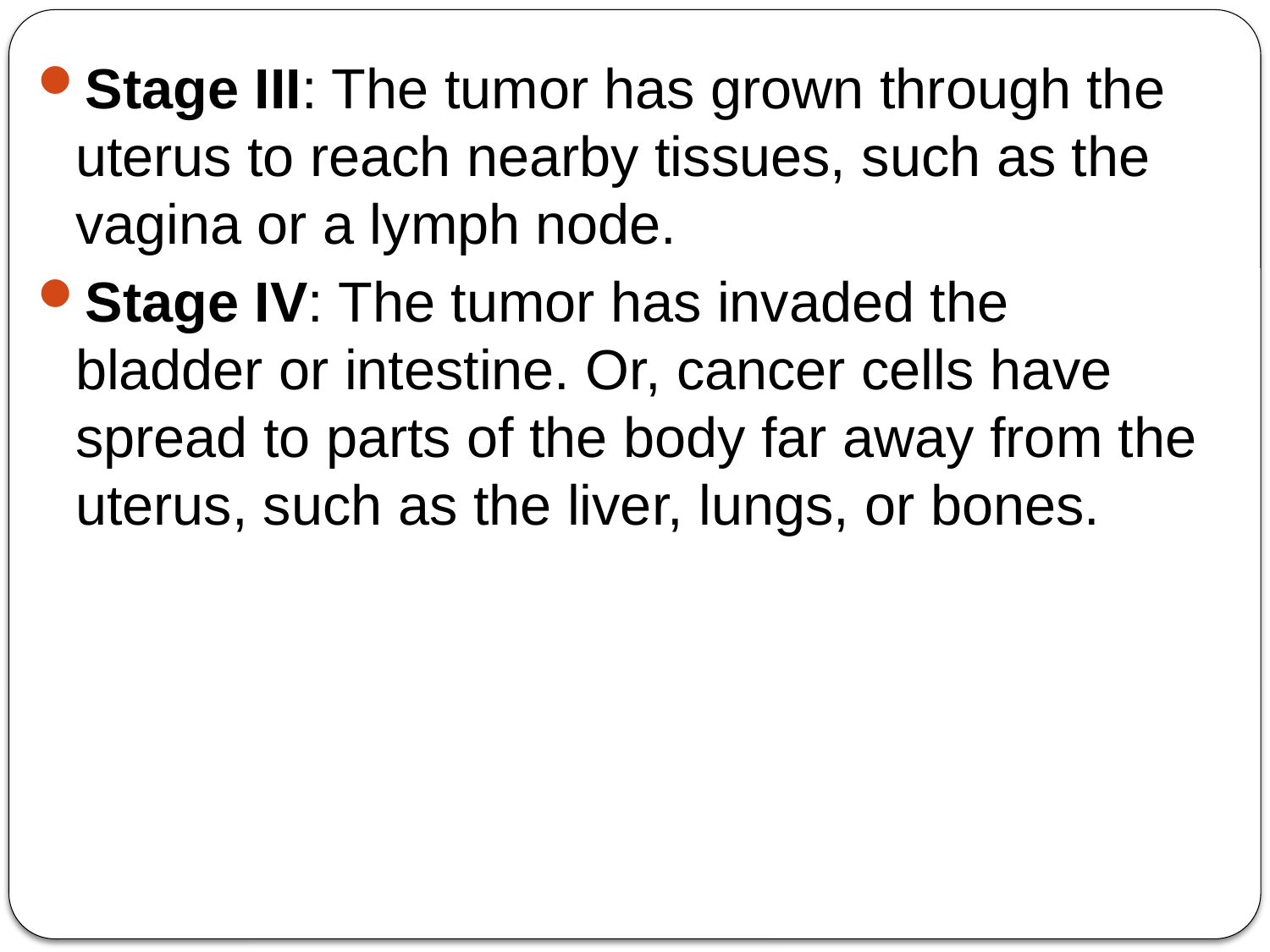

Stage III: The tumor has grown through the uterus to reach nearby tissues, such as the vagina or a lymph node.
Stage IV: The tumor has invaded the bladder or intestine. Or, cancer cells have spread to parts of the body far away from the uterus, such as the liver, lungs, or bones.